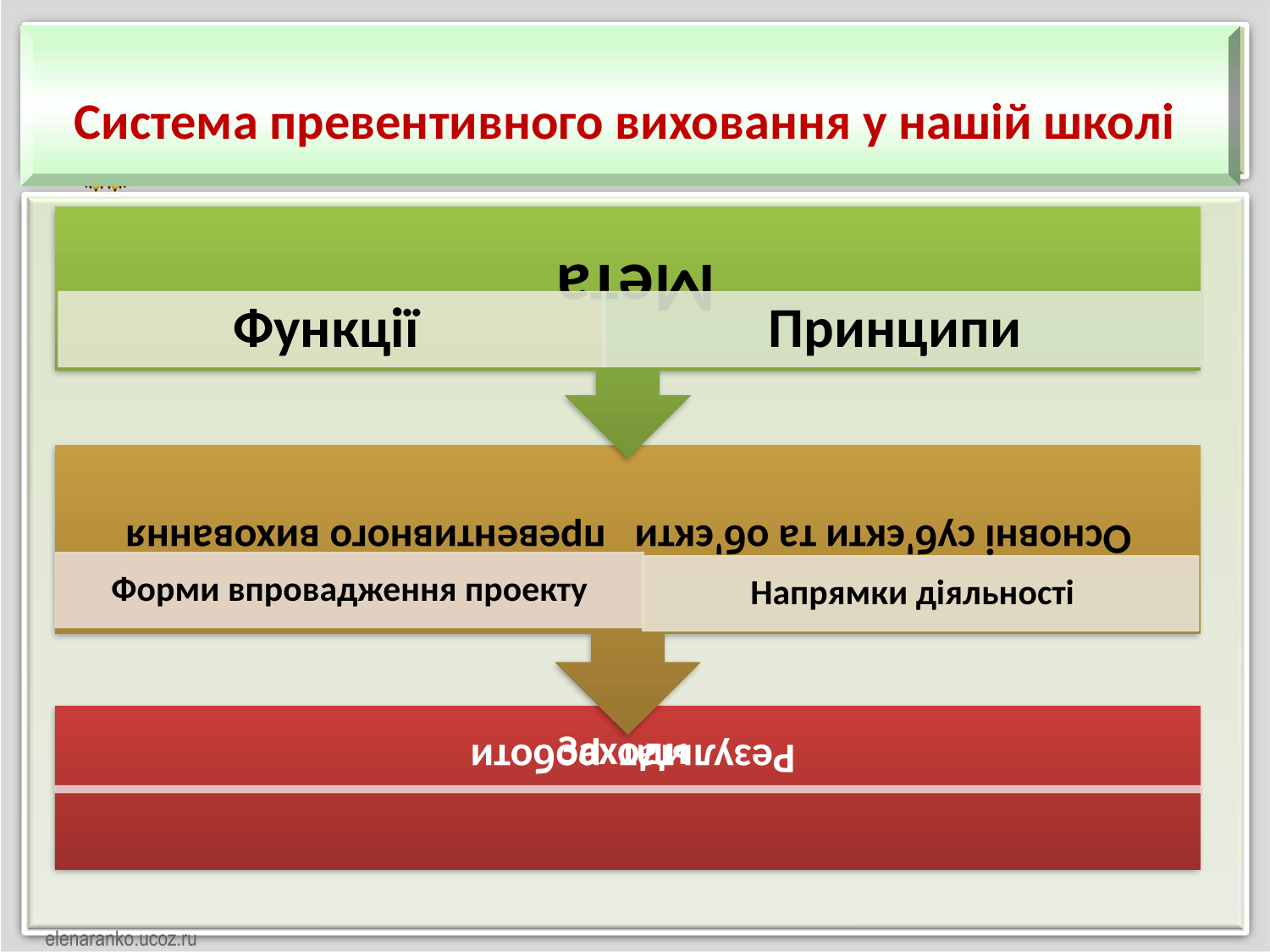

Система превентивного виховання у нашій школі

Результат  роботи
Основні суб'єкти та об'єкти   превентивного виховання
Форми впровадження проекту
Напрямки діяльності
Мета
Функції
Принципи
Заходи